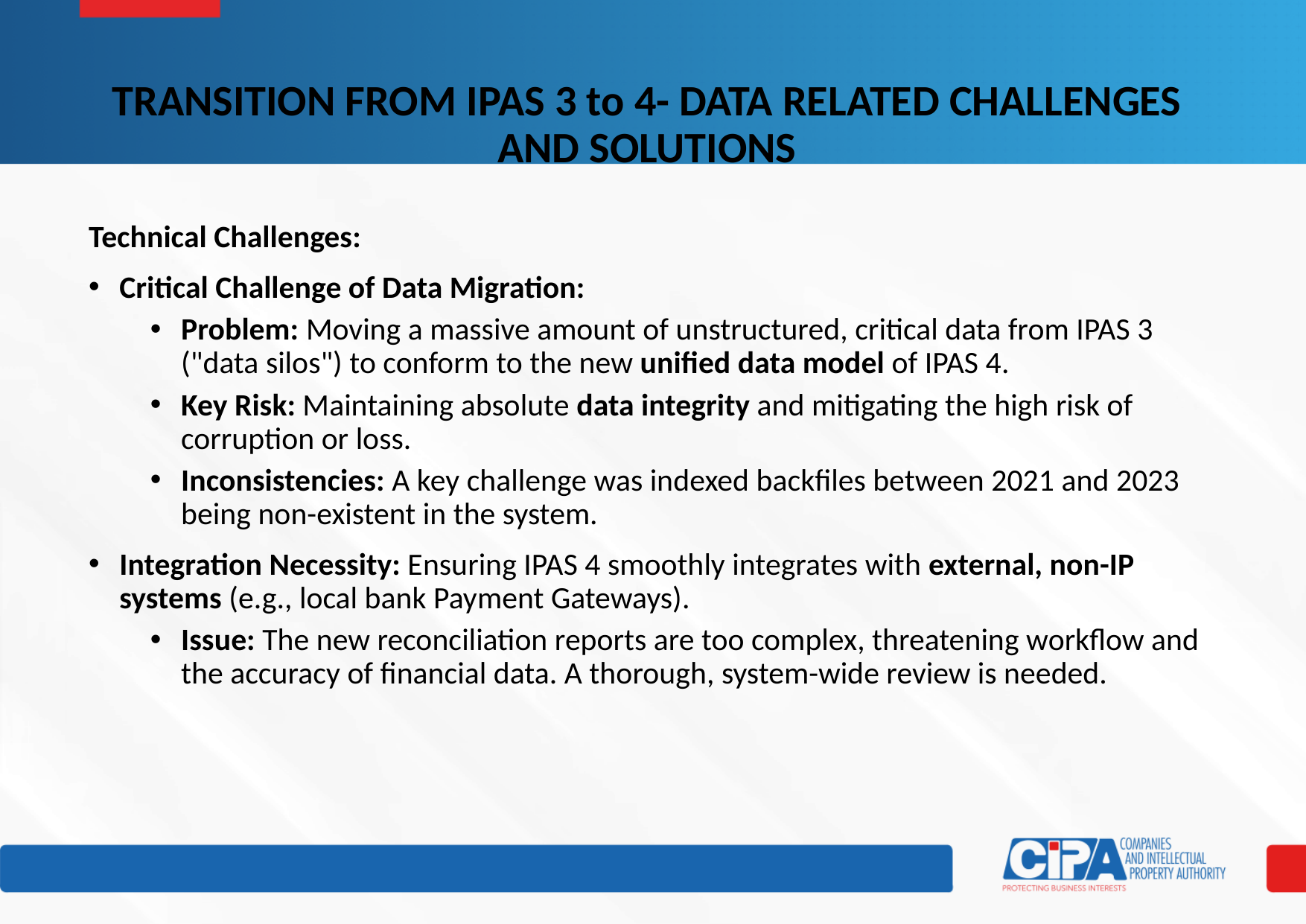

# TRANSITION FROM IPAS 3 to 4- DATA RELATED CHALLENGES AND SOLUTIONS
Technical Challenges:
Critical Challenge of Data Migration:
Problem: Moving a massive amount of unstructured, critical data from IPAS 3 ("data silos") to conform to the new unified data model of IPAS 4.
Key Risk: Maintaining absolute data integrity and mitigating the high risk of corruption or loss.
Inconsistencies: A key challenge was indexed backfiles between 2021 and 2023 being non-existent in the system.
Integration Necessity: Ensuring IPAS 4 smoothly integrates with external, non-IP systems (e.g., local bank Payment Gateways).
Issue: The new reconciliation reports are too complex, threatening workflow and the accuracy of financial data. A thorough, system-wide review is needed.